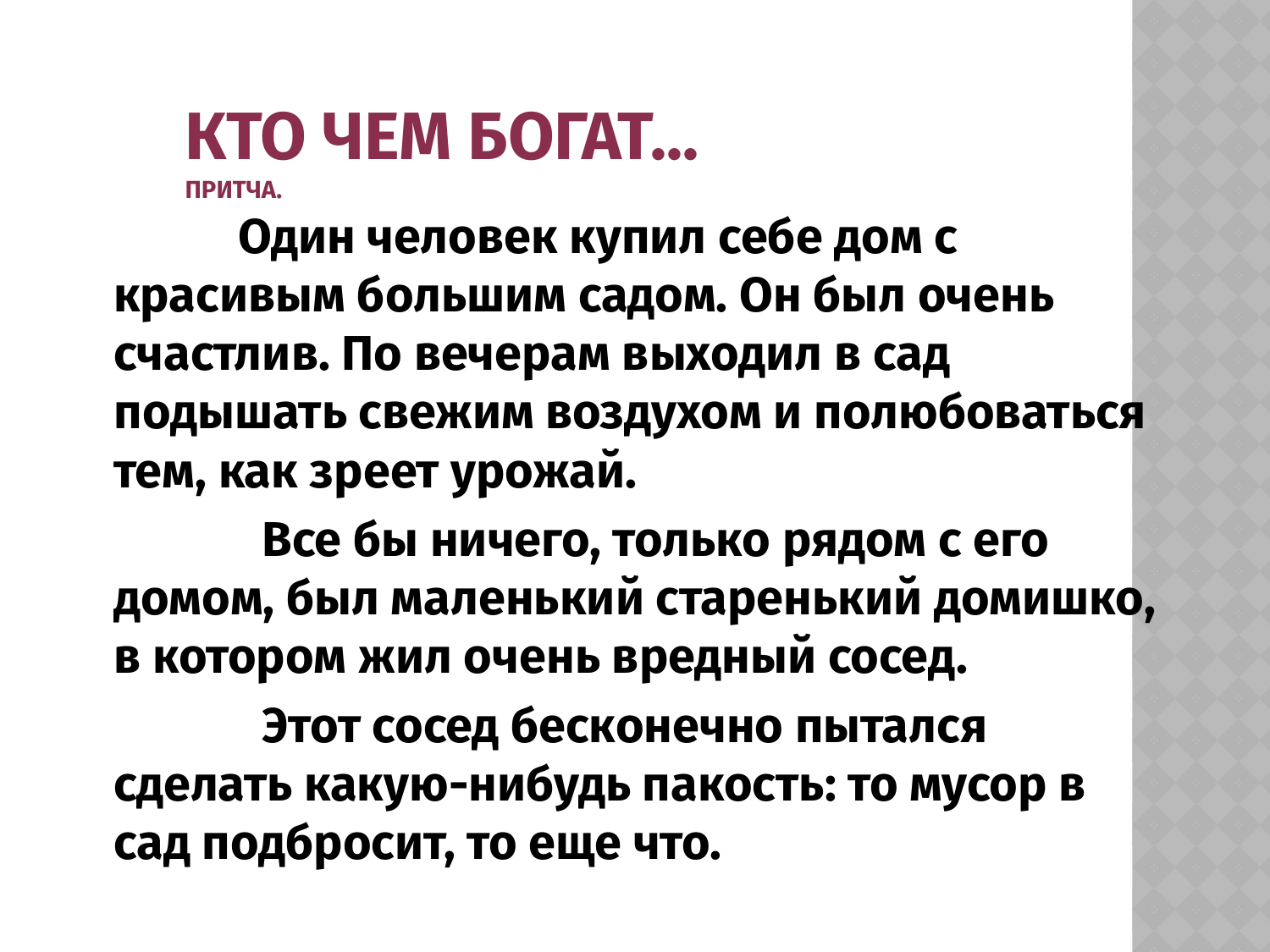

# Кто чем богат... Притча.
               Один человек купил себе дом с красивым большим садом. Он был очень счастлив. По вечерам выходил в сад подышать свежим воздухом и полюбоваться тем, как зреет урожай.
                Все бы ничего, только рядом с его домом, был маленький старенький домишко, в котором жил очень вредный сосед.
                Этот сосед бесконечно пытался сделать какую-нибудь пакость: то мусор в сад подбросит, то еще что.